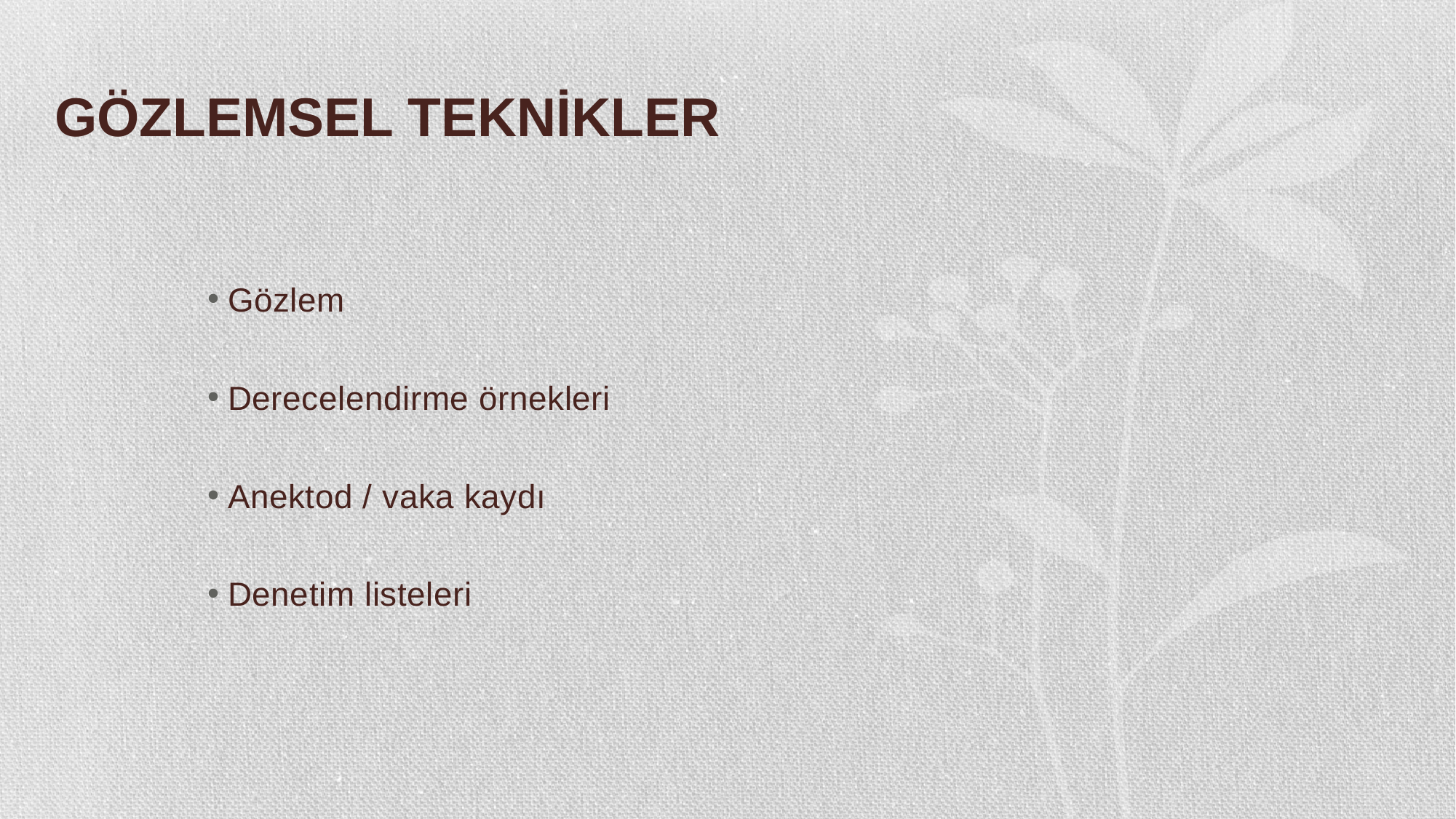

# GÖZLEMSEL TEKNİKLER
Gözlem

Derecelendirme örnekleri

Anektod / vaka kaydı

Denetim listeleri